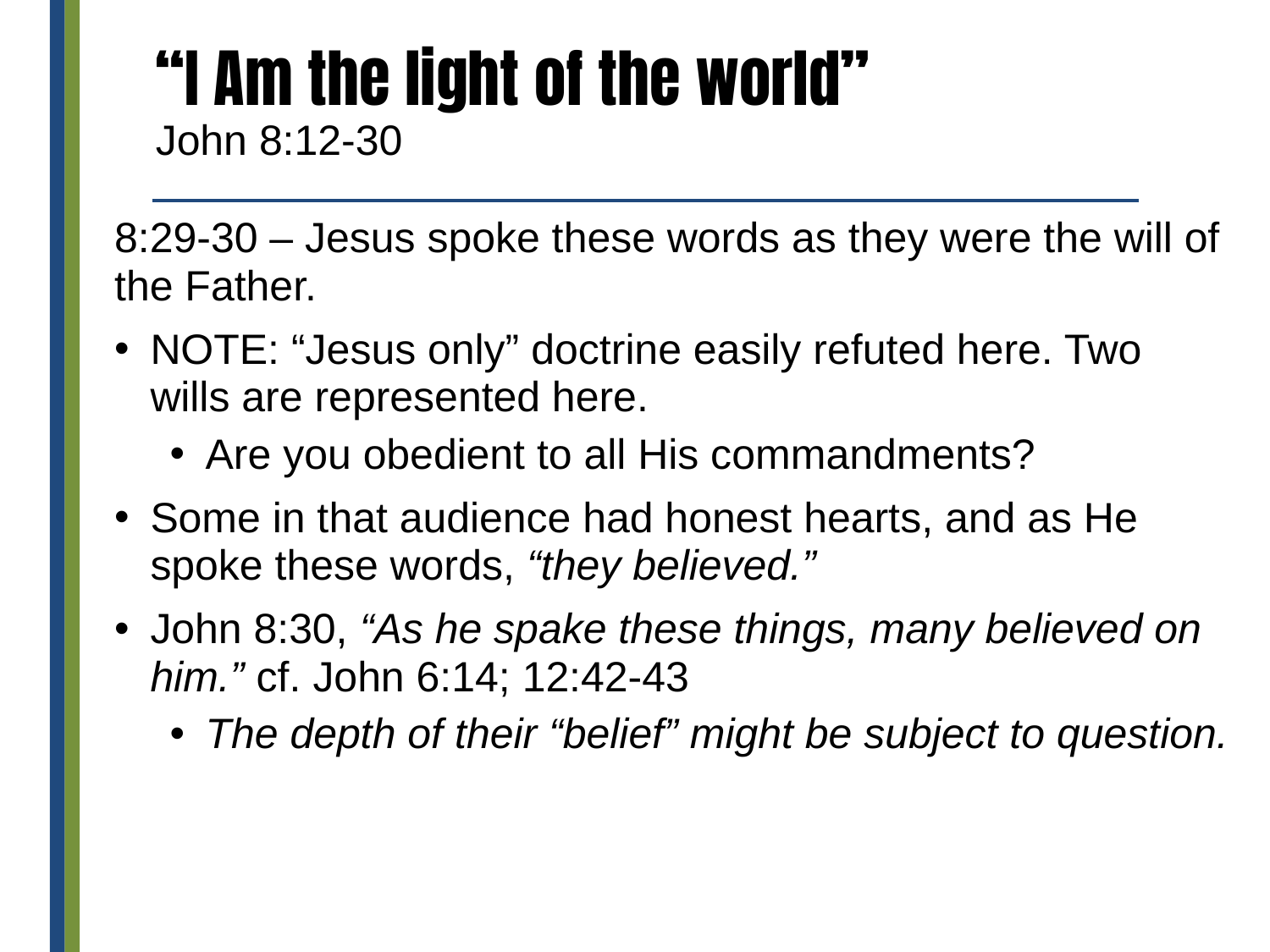

# “I Am the light of the world” John 8:12-30
8:29-30 – Jesus spoke these words as they were the will of the Father.
NOTE: “Jesus only” doctrine easily refuted here. Two wills are represented here.
Are you obedient to all His commandments?
Some in that audience had honest hearts, and as He spoke these words, “they believed.”
John 8:30, “As he spake these things, many believed on him.” cf. John 6:14; 12:42-43
The depth of their “belief” might be subject to question.